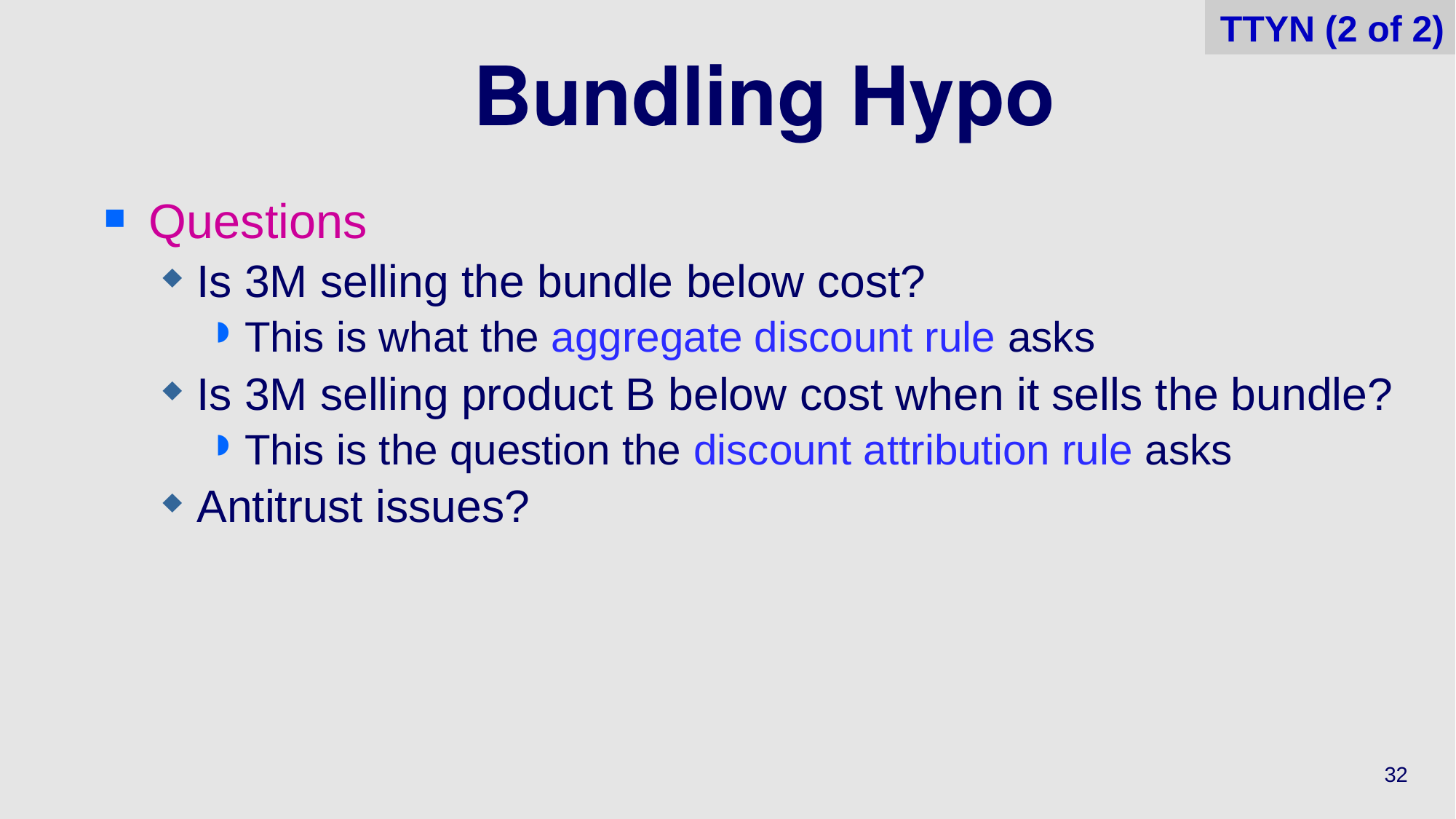

TTYN (2 of 2)
# Bundling Hypo
Questions
Is 3M selling the bundle below cost?
This is what the aggregate discount rule asks
Is 3M selling product B below cost when it sells the bundle?
This is the question the discount attribution rule asks
Antitrust issues?
32